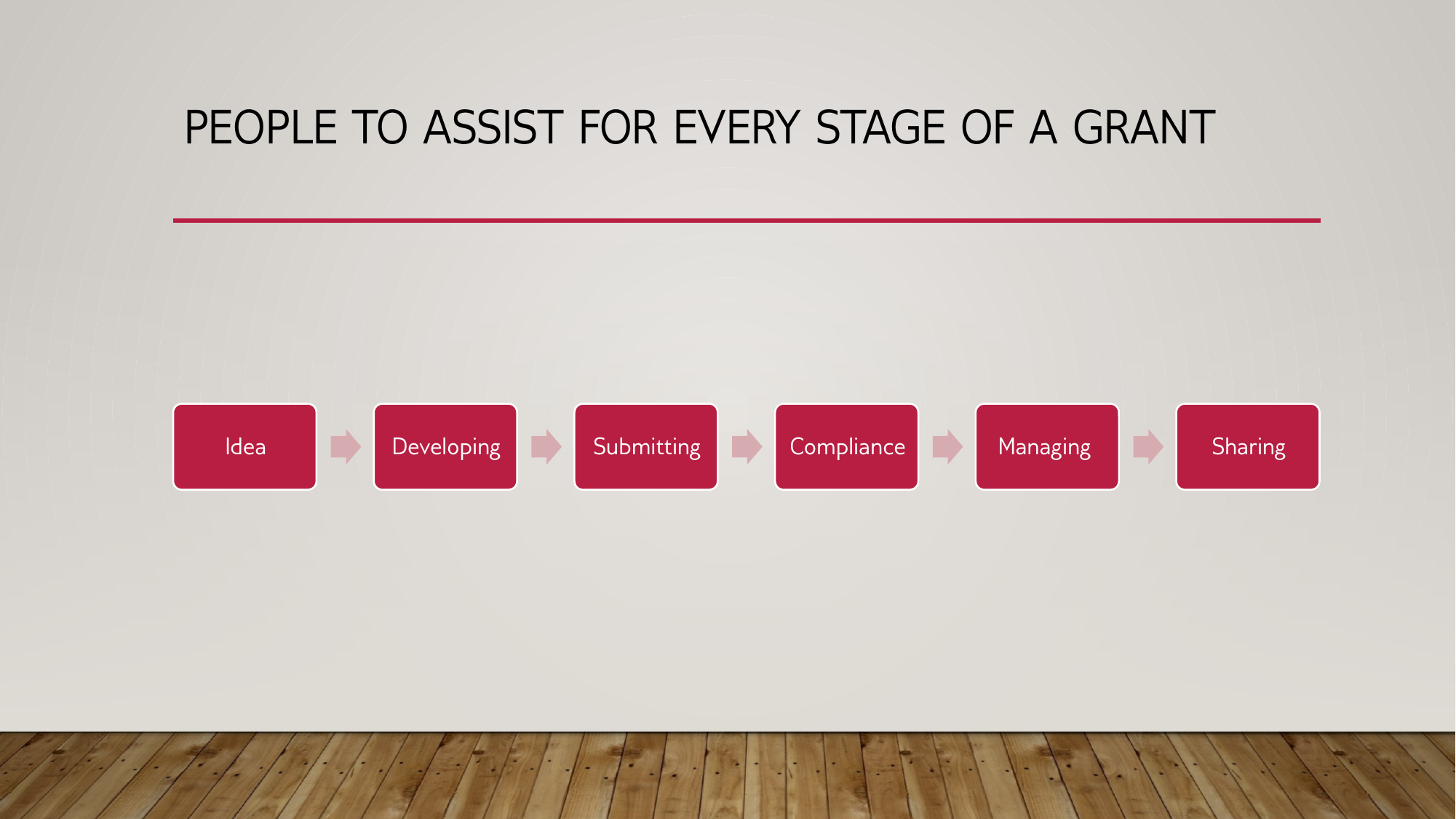

# People to assist for every stage of a grant
Idea

Developing

Submitting

Compliance

Managing

Sharing